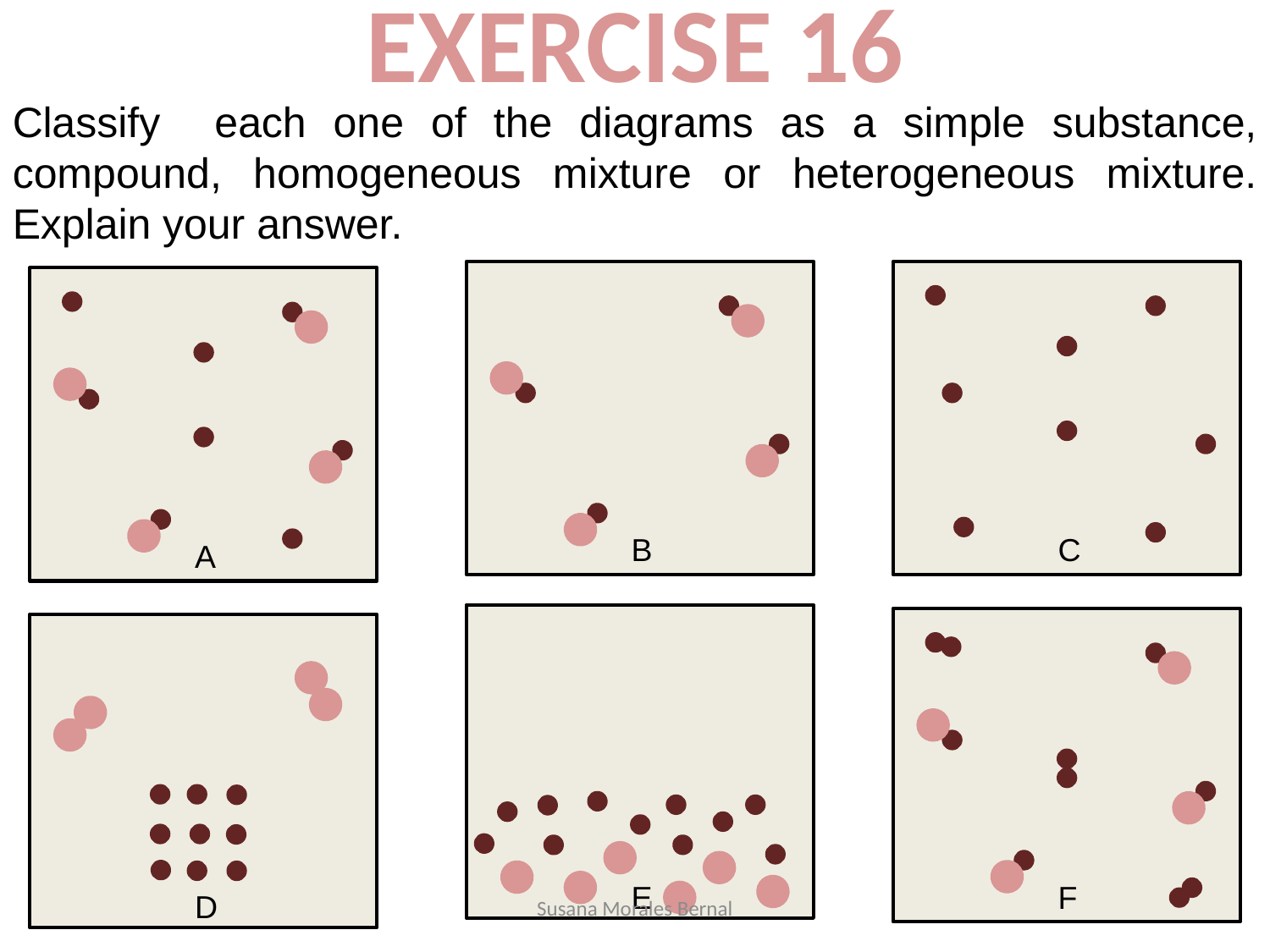

EXERCISE 16
Classify  each one of the diagrams as a simple substance, compound, homogeneous mixture or heterogeneous mixture. Explain your answer.

B

C

A

E

F

D

Susana Morales Bernal